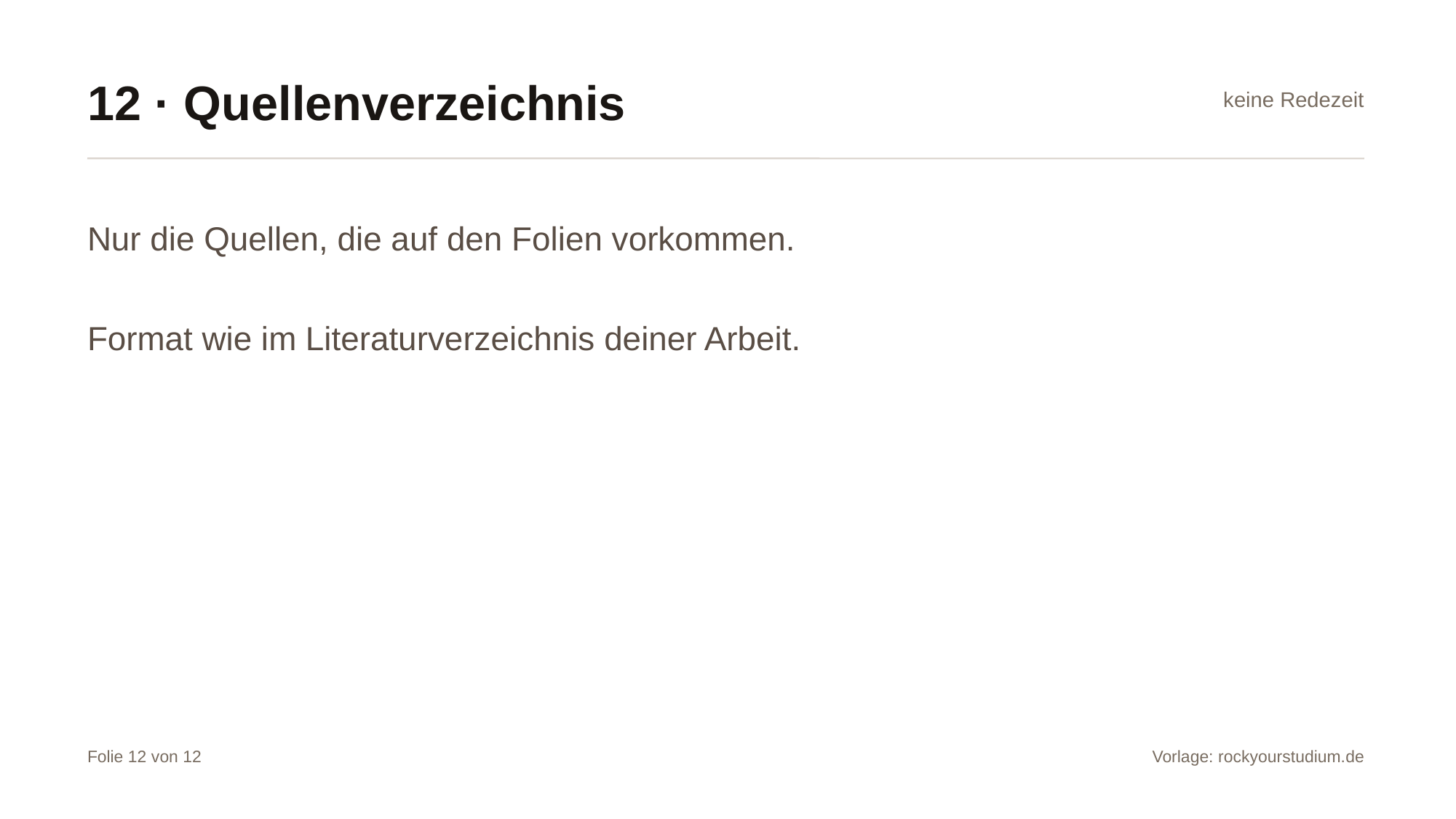

12 · Quellenverzeichnis
keine Redezeit

Nur die Quellen, die auf den Folien vorkommen.

Format wie im Literaturverzeichnis deiner Arbeit.
Folie 12 von 12
Vorlage: rockyourstudium.de